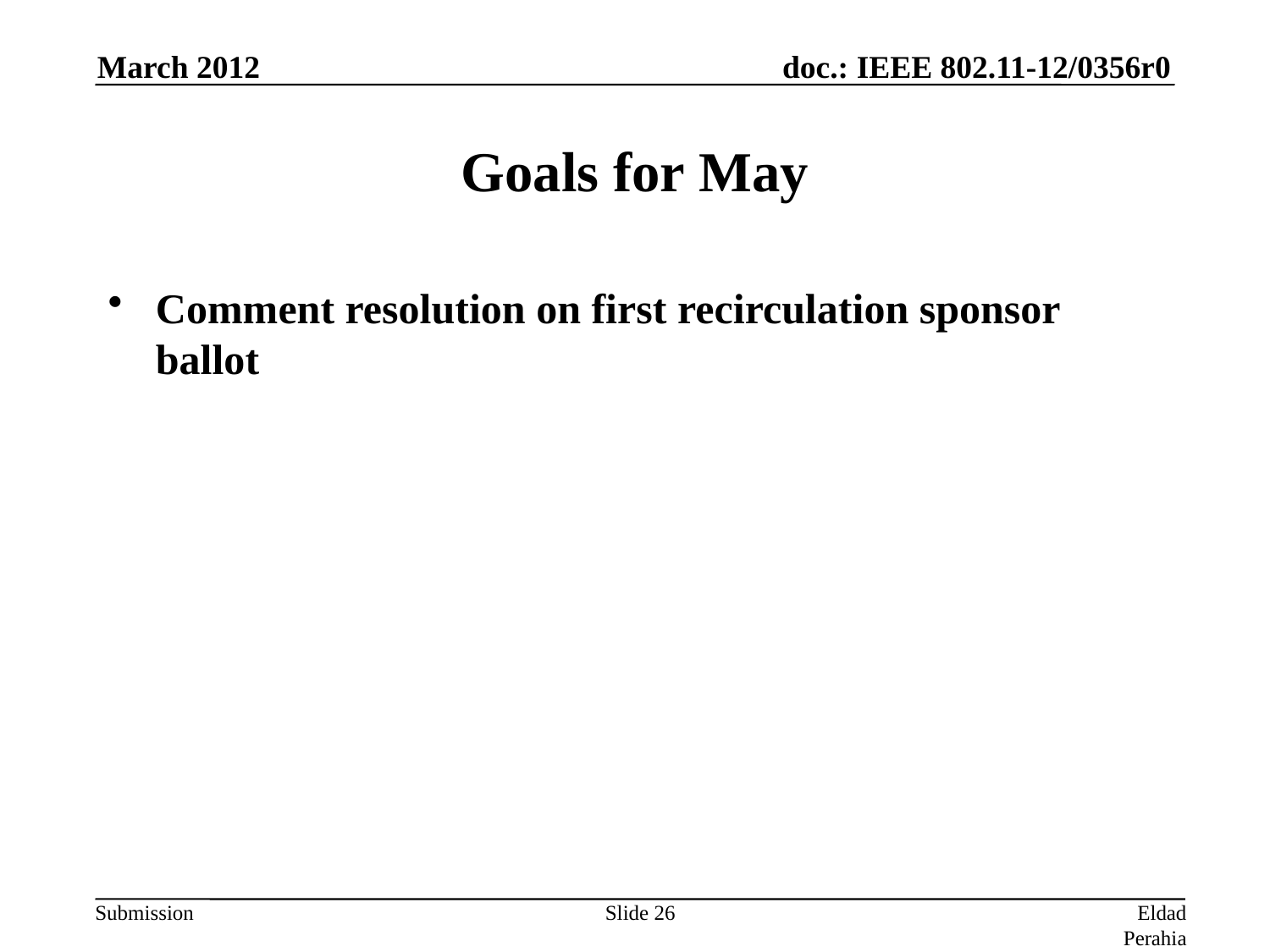

March 2012
# Goals for May
Comment resolution on first recirculation sponsor ballot
Slide 26
Eldad Perahia, Intel Corporation